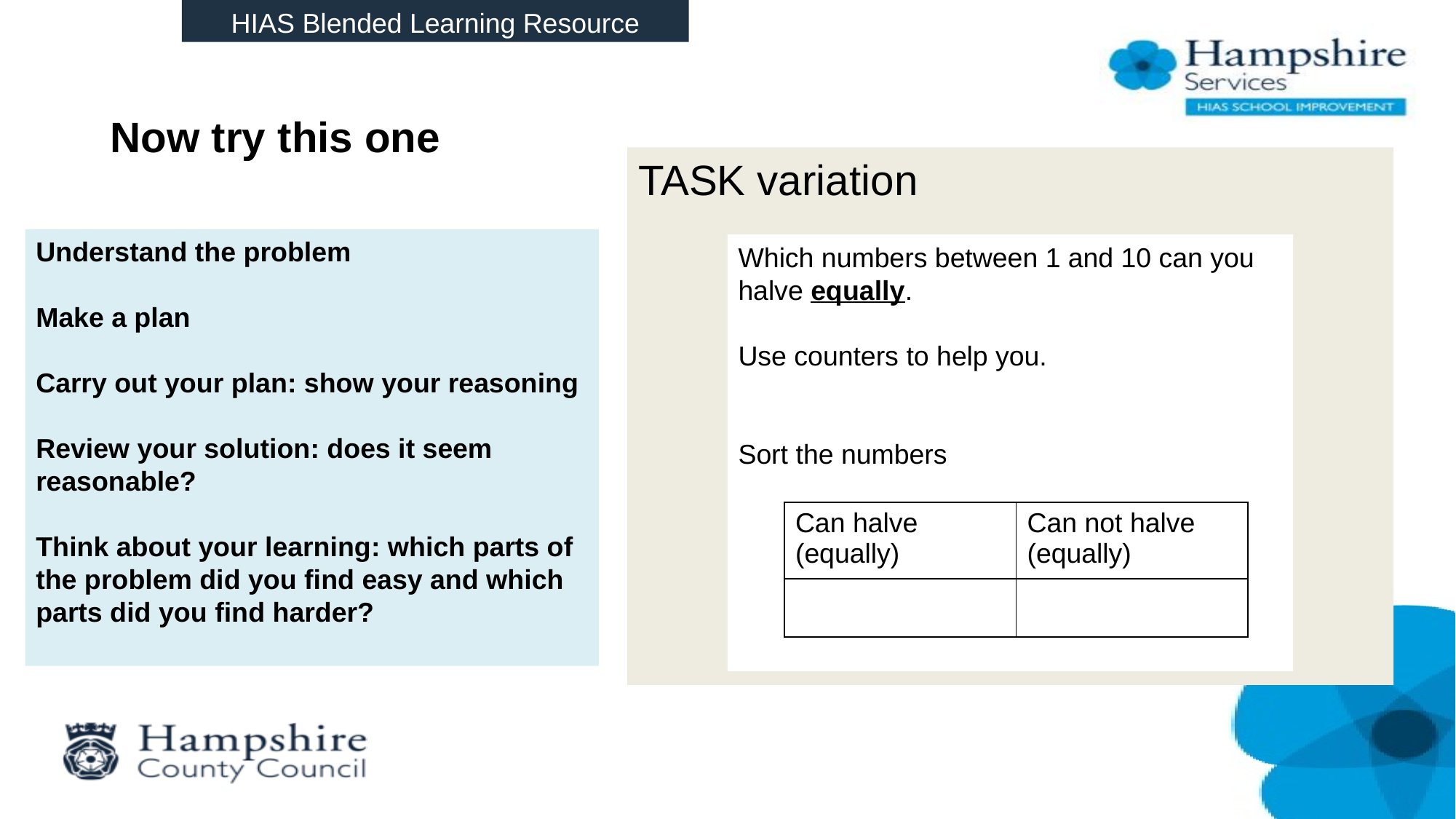

HIAS Blended Learning Resource
# Now try this one
TASK variation

Understand the problem

Make a plan

Carry out your plan: show your reasoning

Review your solution: does it seem reasonable?

Think about your learning: which parts of the problem did you find easy and which parts did you find harder?

Which numbers between 1 and 10 can you halve equally.

Use counters to help you.

Sort the numbers

| Can halve (equally) | Can not halve (equally) |
| --- | --- |
|  |  |